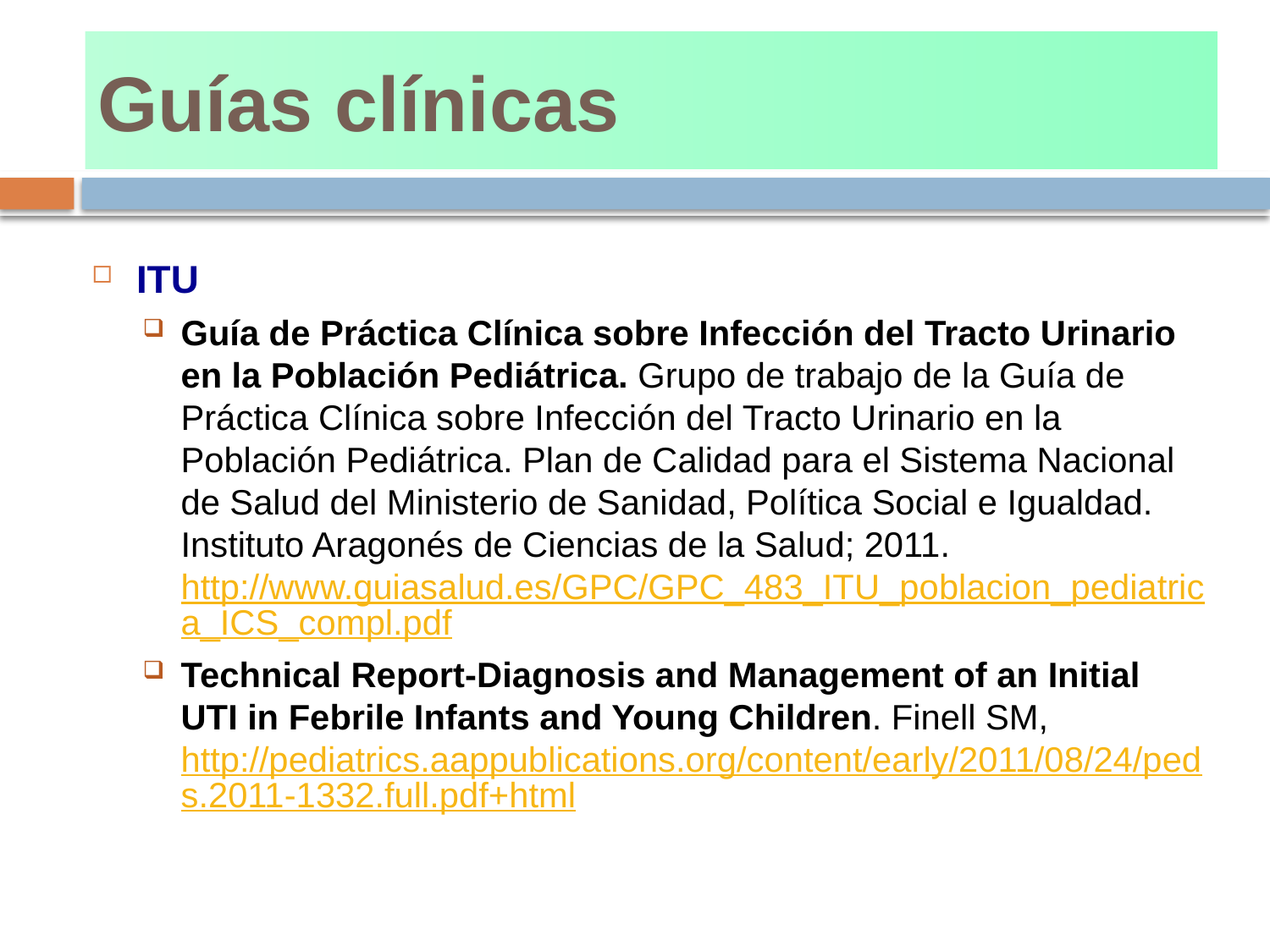

# Guías clínicas
ITU
Guía de Práctica Clínica sobre Infección del Tracto Urinario en la Población Pediátrica. Grupo de trabajo de la Guía de Práctica Clínica sobre Infección del Tracto Urinario en la Población Pediátrica. Plan de Calidad para el Sistema Nacional de Salud del Ministerio de Sanidad, Política Social e Igualdad. Instituto Aragonés de Ciencias de la Salud; 2011. http://www.guiasalud.es/GPC/GPC_483_ITU_poblacion_pediatrica_ICS_compl.pdf
Technical Report-Diagnosis and Management of an Initial UTI in Febrile Infants and Young Children. Finell SM, http://pediatrics.aappublications.org/content/early/2011/08/24/peds.2011-1332.full.pdf+html